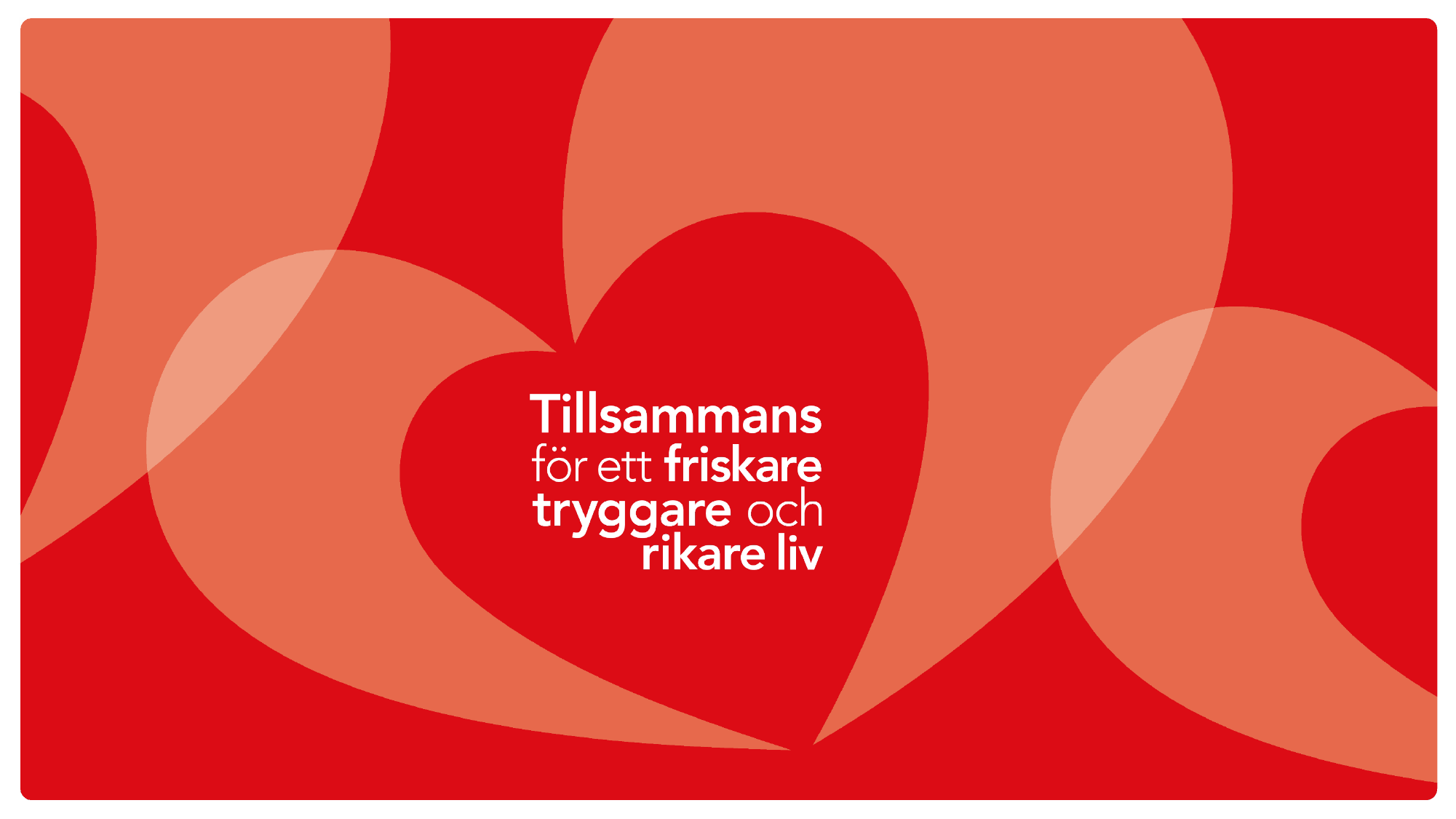

Tillsammans för ett friskare tryggare och rikare liv